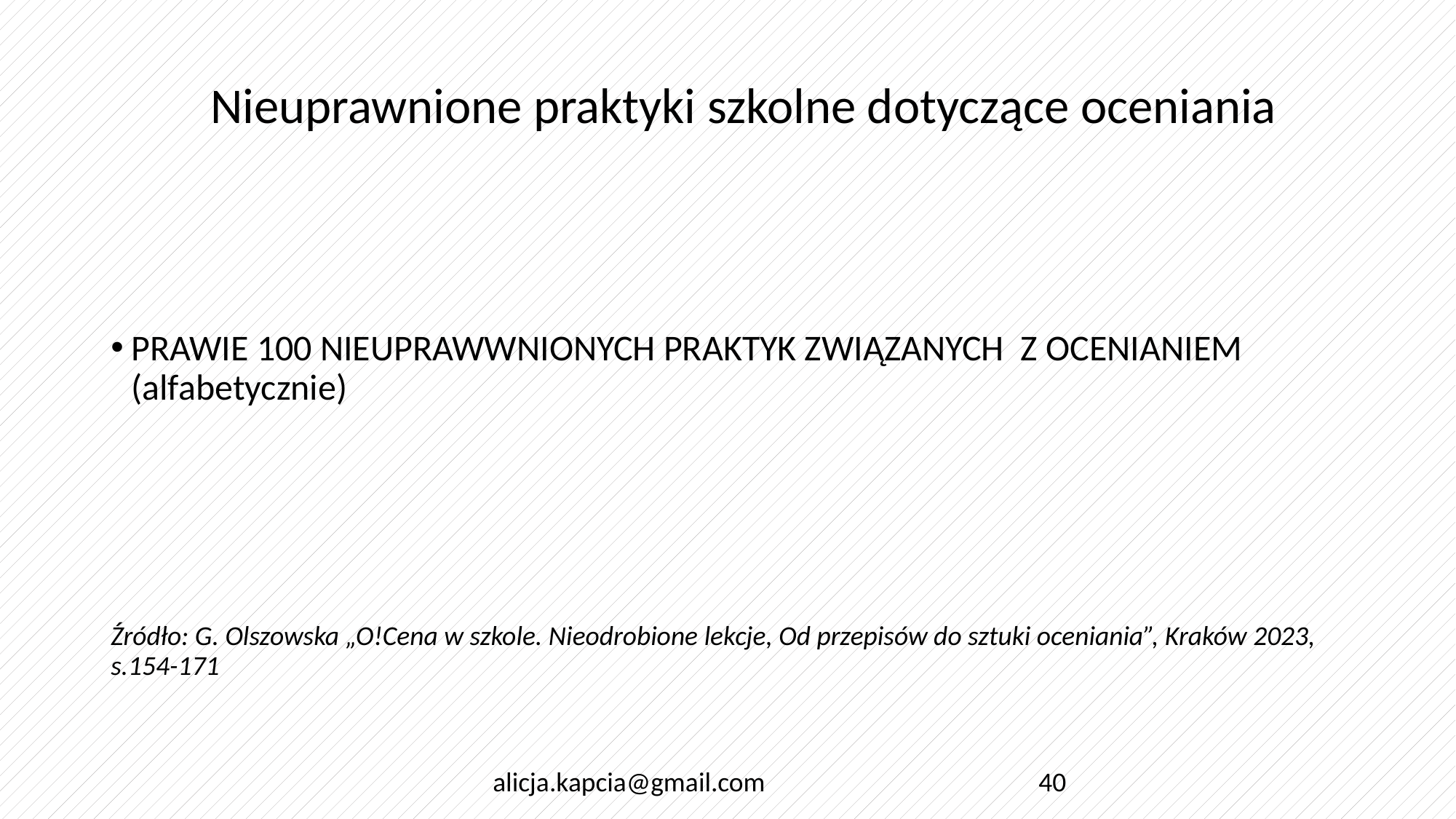

# Nieuprawnione praktyki szkolne dotyczące oceniania

PRAWIE 100 NIEUPRAWWNIONYCH PRAKTYK ZWIĄZANYCH  Z OCENIANIEM (alfabetycznie)

Źródło: G. Olszowska „O!Cena w szkole. Nieodrobione lekcje, Od przepisów do sztuki oceniania”, Kraków 2023, s.154-171

alicja.kapcia@gmail.com
40